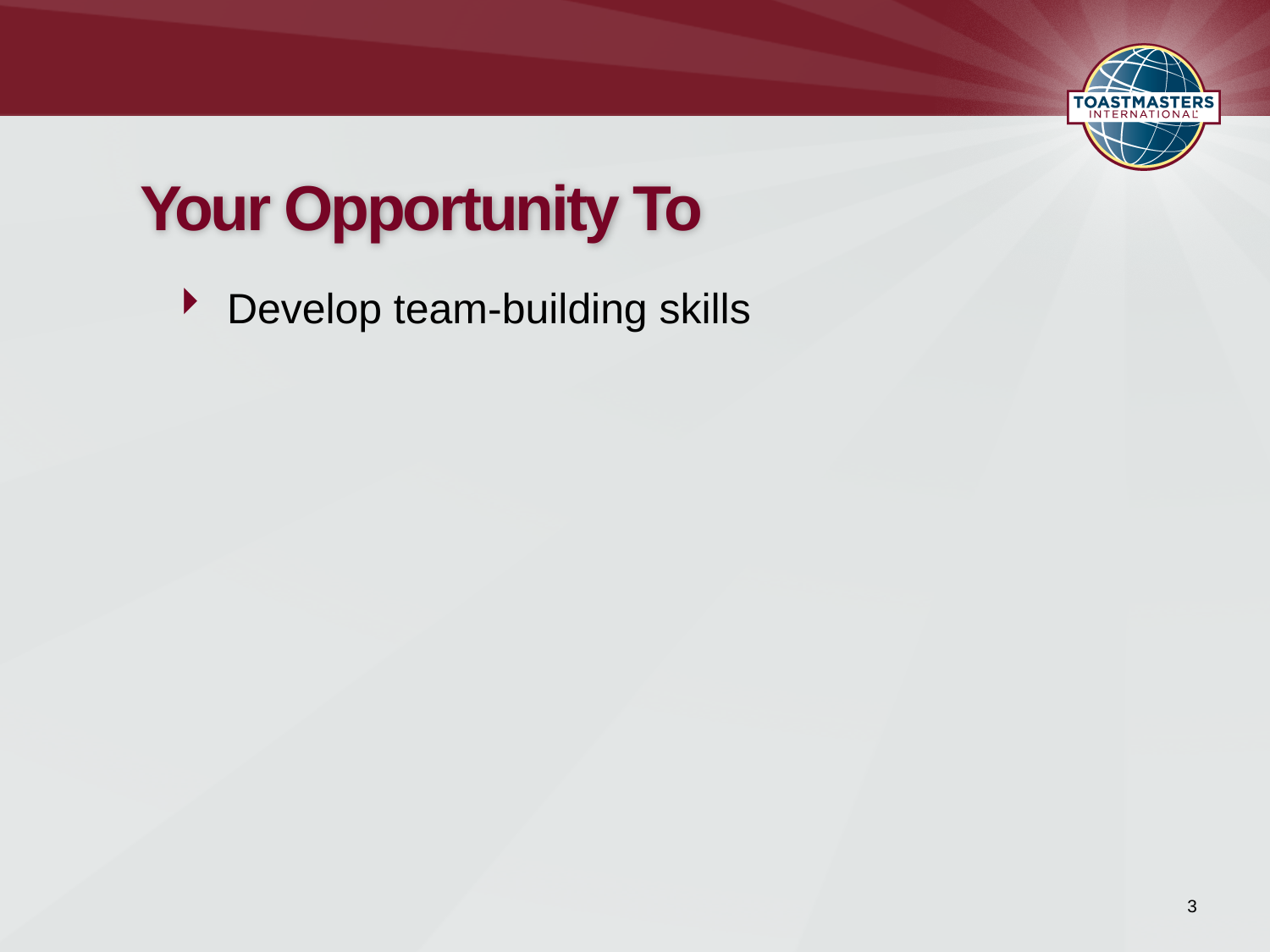

# Your Opportunity To
Develop team-building skills
3